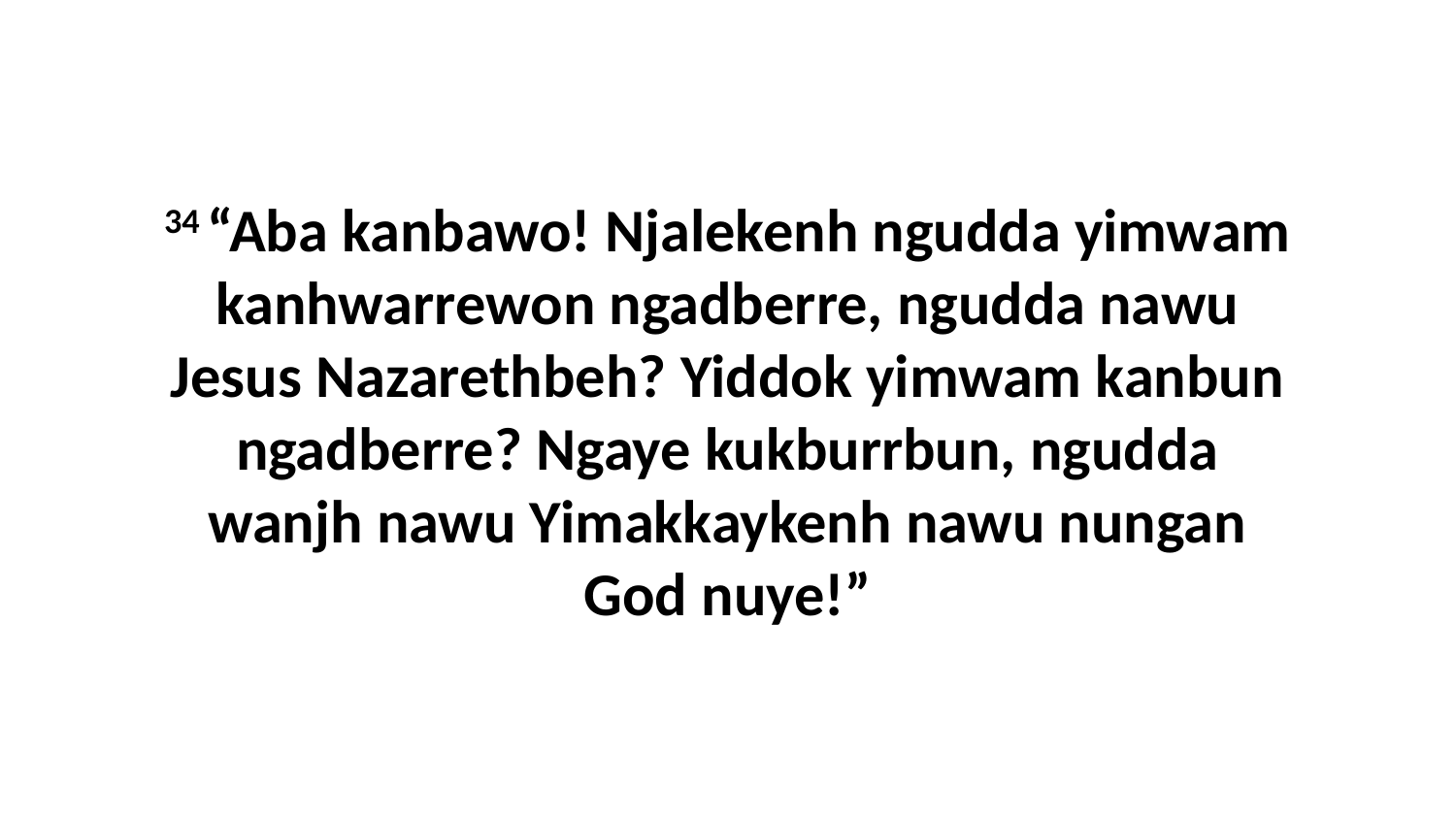

34 “Aba kanbawo! Njalekenh ngudda yimwam kanhwarrewon ngadberre, ngudda nawu Jesus Nazarethbeh? Yiddok yimwam kanbun ngadberre? Ngaye kukburrbun, ngudda wanjh nawu Yimakkaykenh nawu nungan God nuye!”